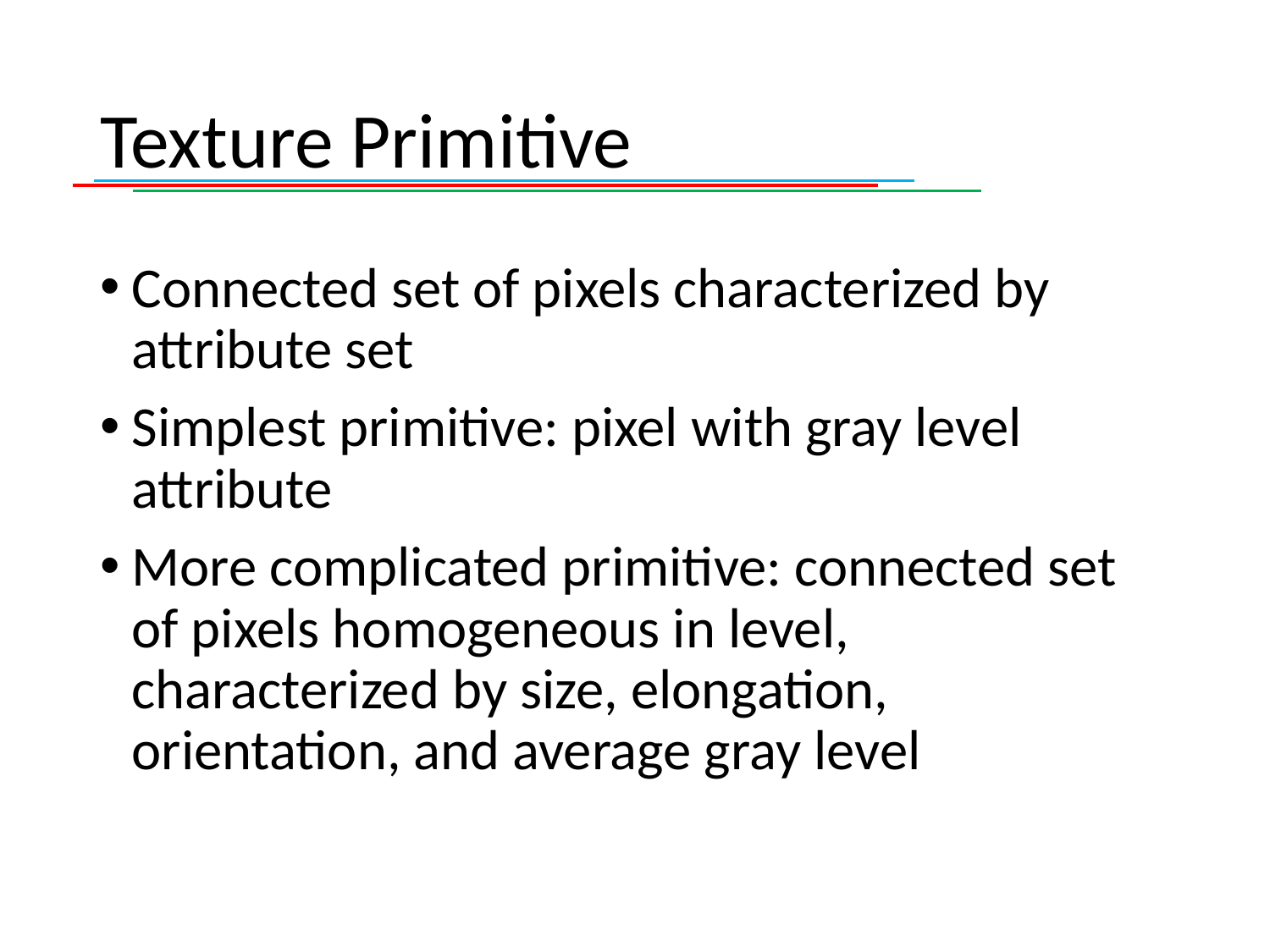

# Texture Primitive
Connected set of pixels characterized by attribute set
Simplest primitive: pixel with gray level attribute
More complicated primitive: connected set of pixels homogeneous in level, characterized by size, elongation, orientation, and average gray level